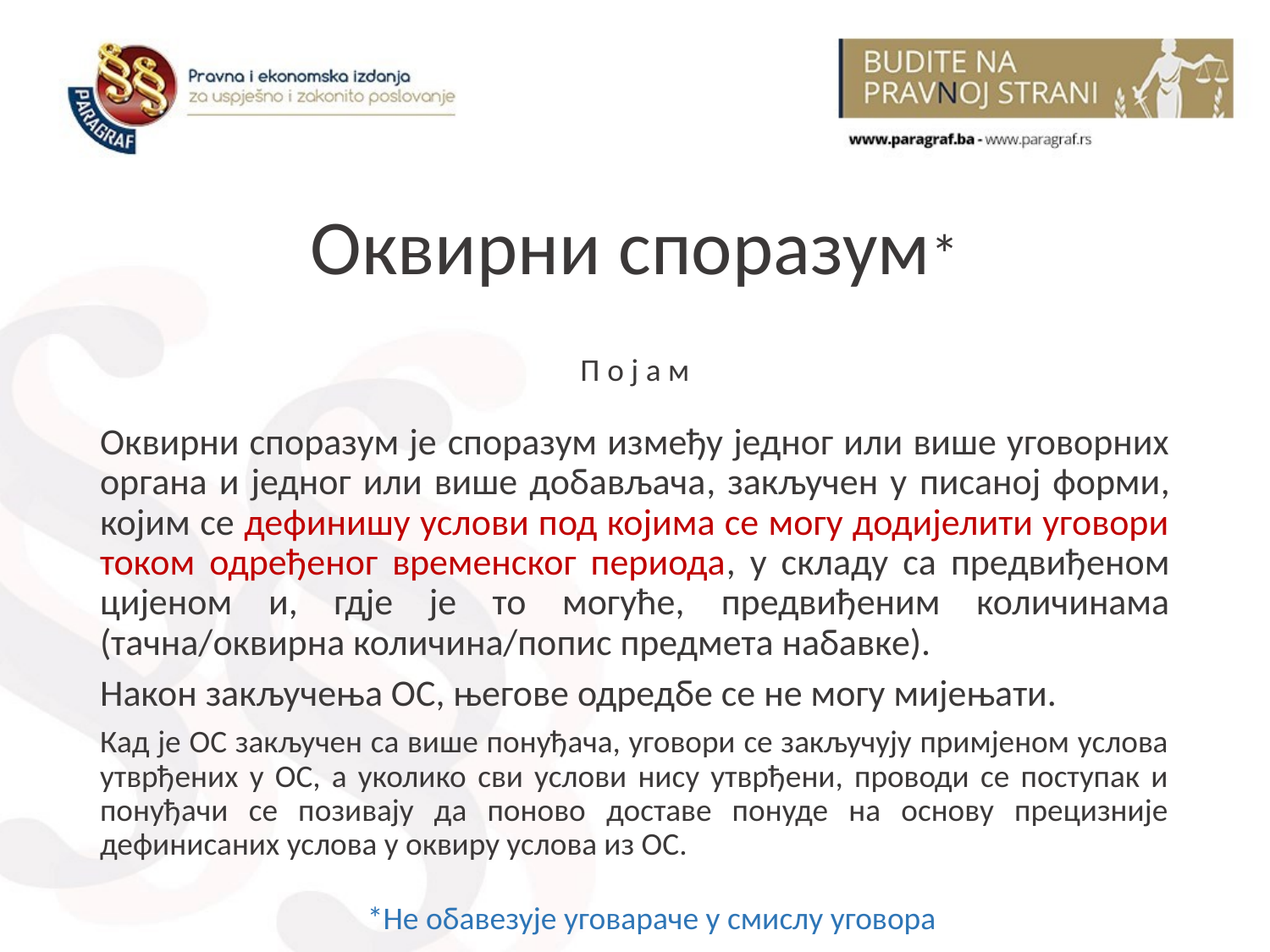

# Оквирни споразум*
П о ј а м

Оквирни споразум је споразум између једног или више уговорних органа и једног или више добављача, закључен у писаној форми, којим се дефинишу услови под којима се могу додијелити уговори током одређеног временског периода, у складу са предвиђеном цијеном и, гдје је то могуће, предвиђеним количинама (тачна/оквирна количина/попис предмета набавке).
Након закључења ОС, његове одредбе се не могу мијењати.
Кад је ОС закључен са више понуђача, уговори се закључују примјеном услова утврђених у ОС, а уколико сви услови нису утврђени, проводи се поступак и понуђачи се позивају да поново доставе понуде на основу прецизније дефинисаних услова у оквиру услова из ОС.
*Не обавезује уговараче у смислу уговора